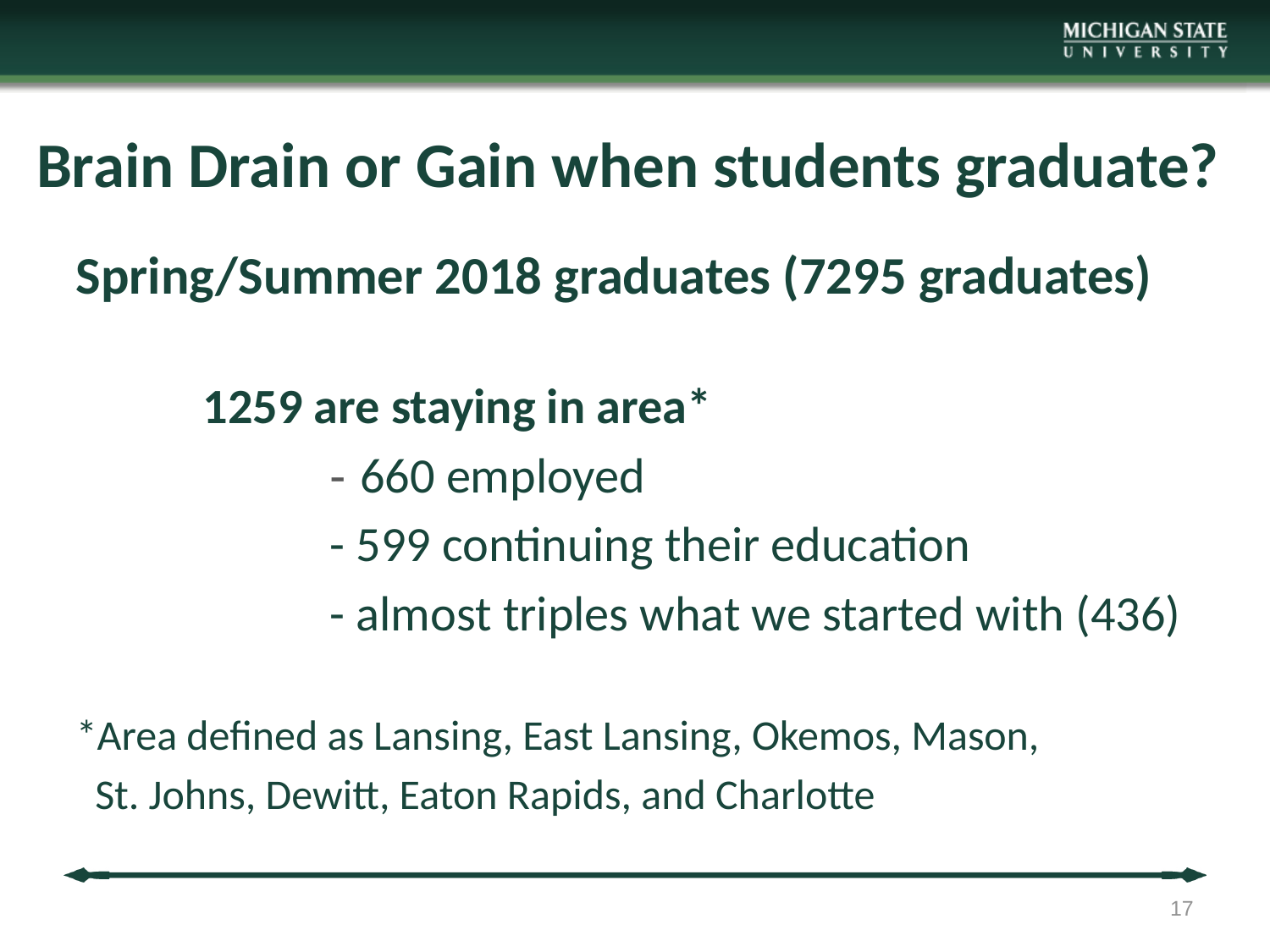

# Brain Drain or Gain when students graduate?
Spring/Summer 2018 graduates (7295 graduates)

	1259 are staying in area*
		- 660 employed
		- 599 continuing their education
		- almost triples what we started with (436)

*Area defined as Lansing, East Lansing, Okemos, Mason,
  St. Johns, Dewitt, Eaton Rapids, and Charlotte

17